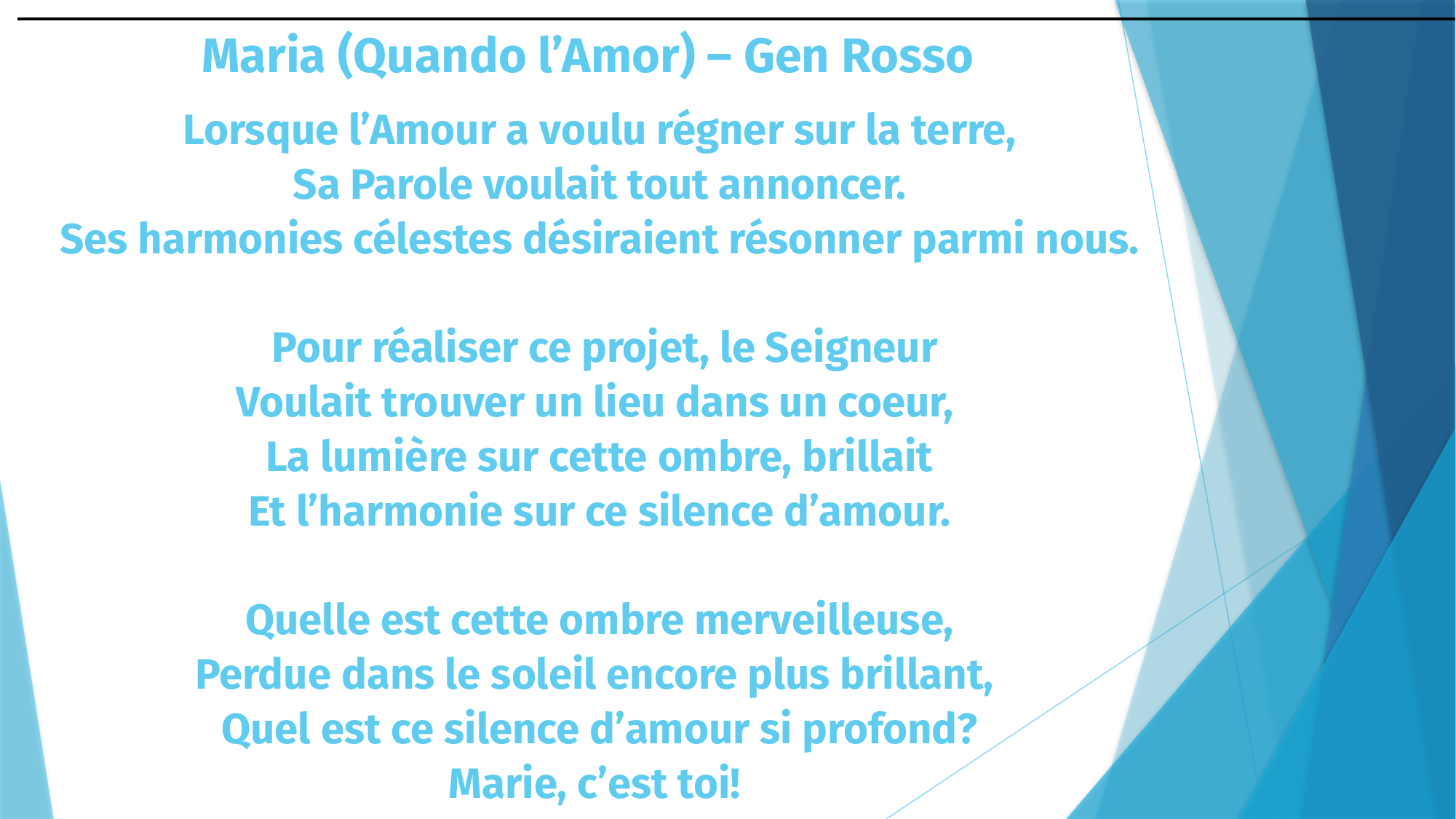

# Maria (Quando l’Amor) – Gen Rosso

Lorsque l’Amour a voulu régner sur la terre,
Sa Parole voulait tout annoncer.
Ses harmonies célestes désiraient résonner parmi nous.

 Pour réaliser ce projet, le Seigneur
Voulait trouver un lieu dans un coeur,
La lumière sur cette ombre, brillait
Et l’harmonie sur ce silence d’amour.

Quelle est cette ombre merveilleuse,
Perdue dans le soleil encore plus brillant,
Quel est ce silence d’amour si profond?
Marie, c’est toi!